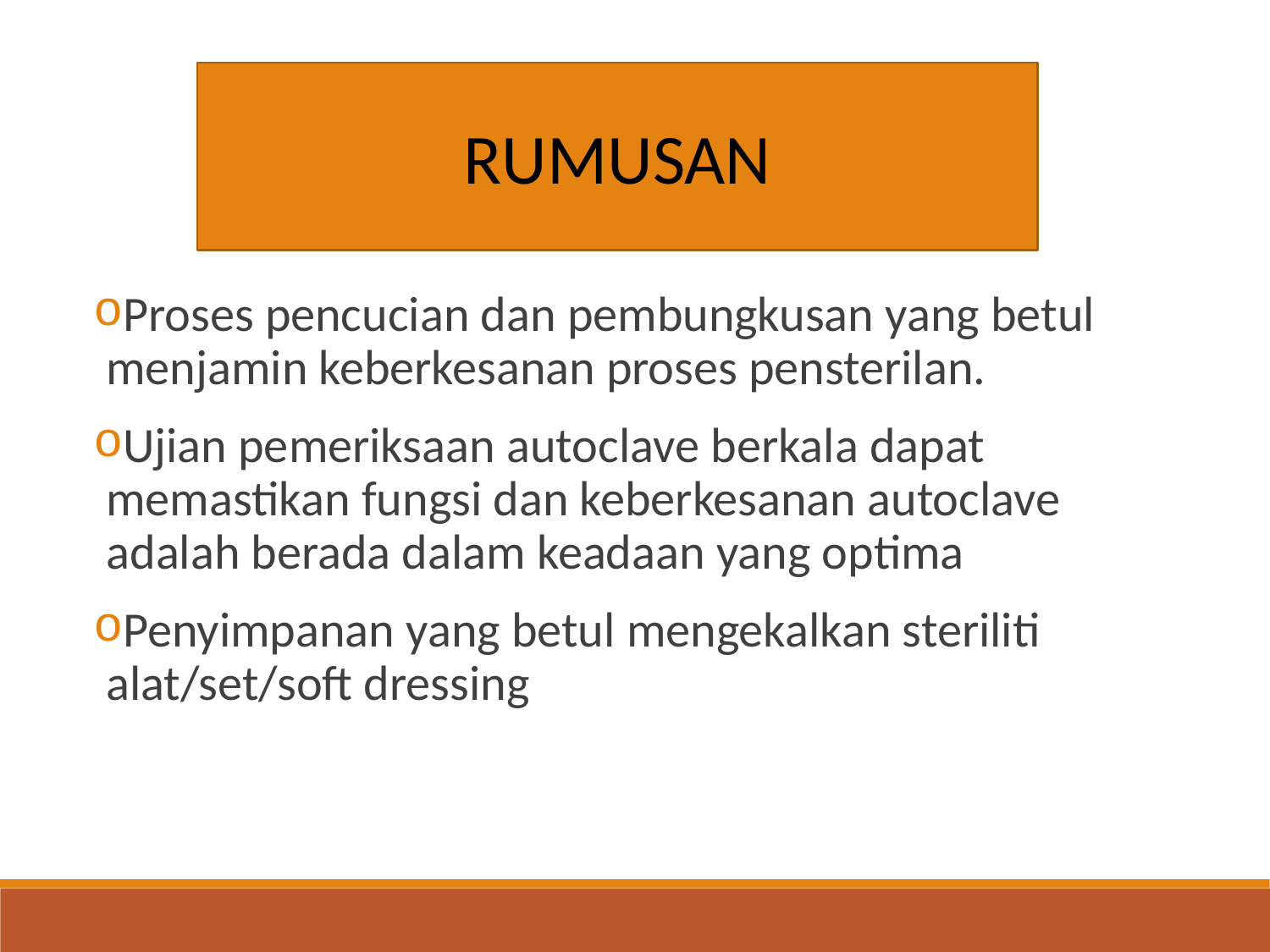

RUMUSAN
Proses pencucian dan pembungkusan yang betul menjamin keberkesanan proses pensterilan.
Ujian pemeriksaan autoclave berkala dapat memastikan fungsi dan keberkesanan autoclave adalah berada dalam keadaan yang optima
Penyimpanan yang betul mengekalkan steriliti alat/set/soft dressing